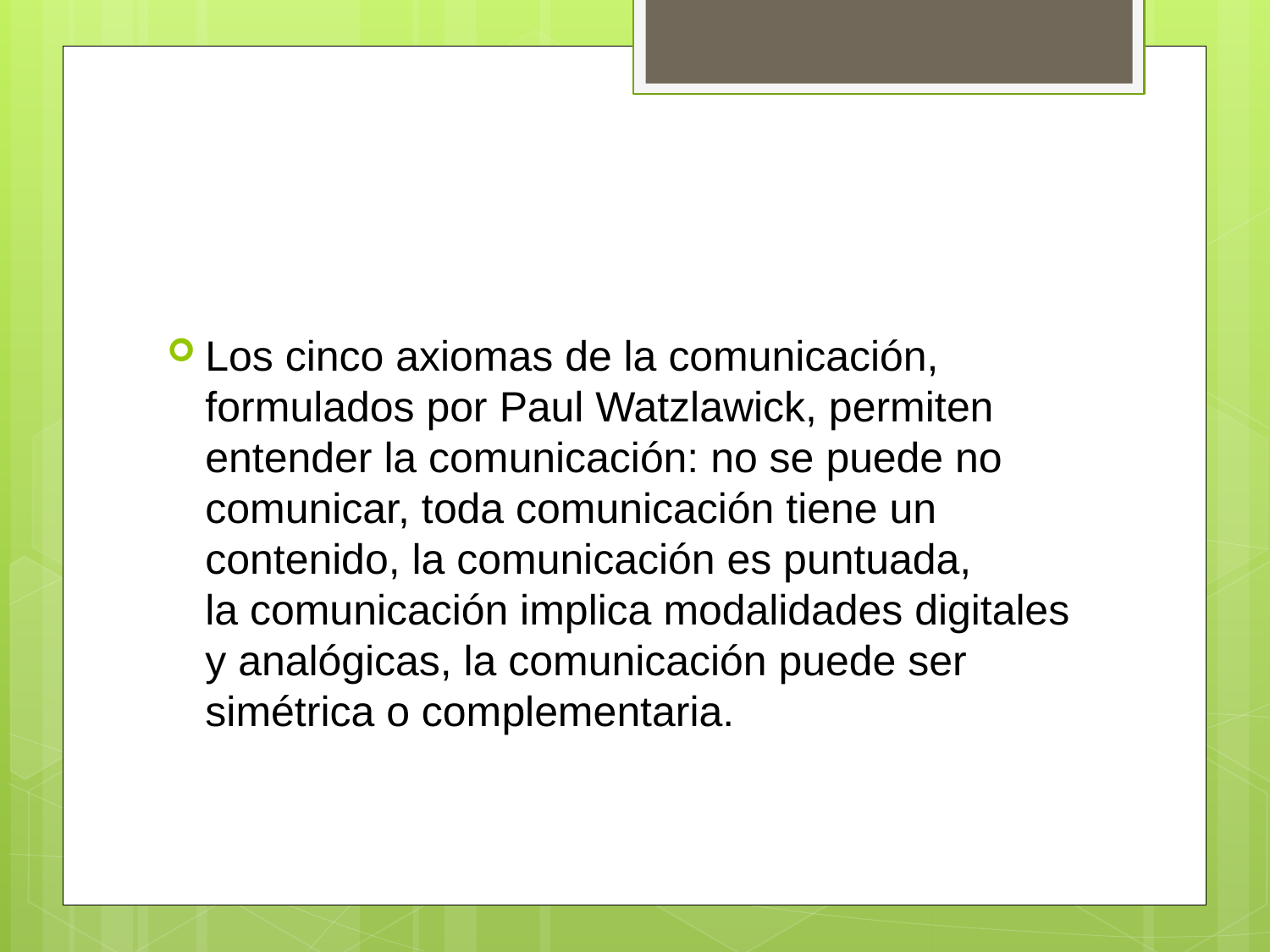

Los cinco axiomas de la comunicación, formulados por Paul Watzlawick, permiten entender la comunicación: no se puede no comunicar, toda comunicación tiene un contenido, la comunicación es puntuada, la comunicación implica modalidades digitales y analógicas, la comunicación puede ser simétrica o complementaria.